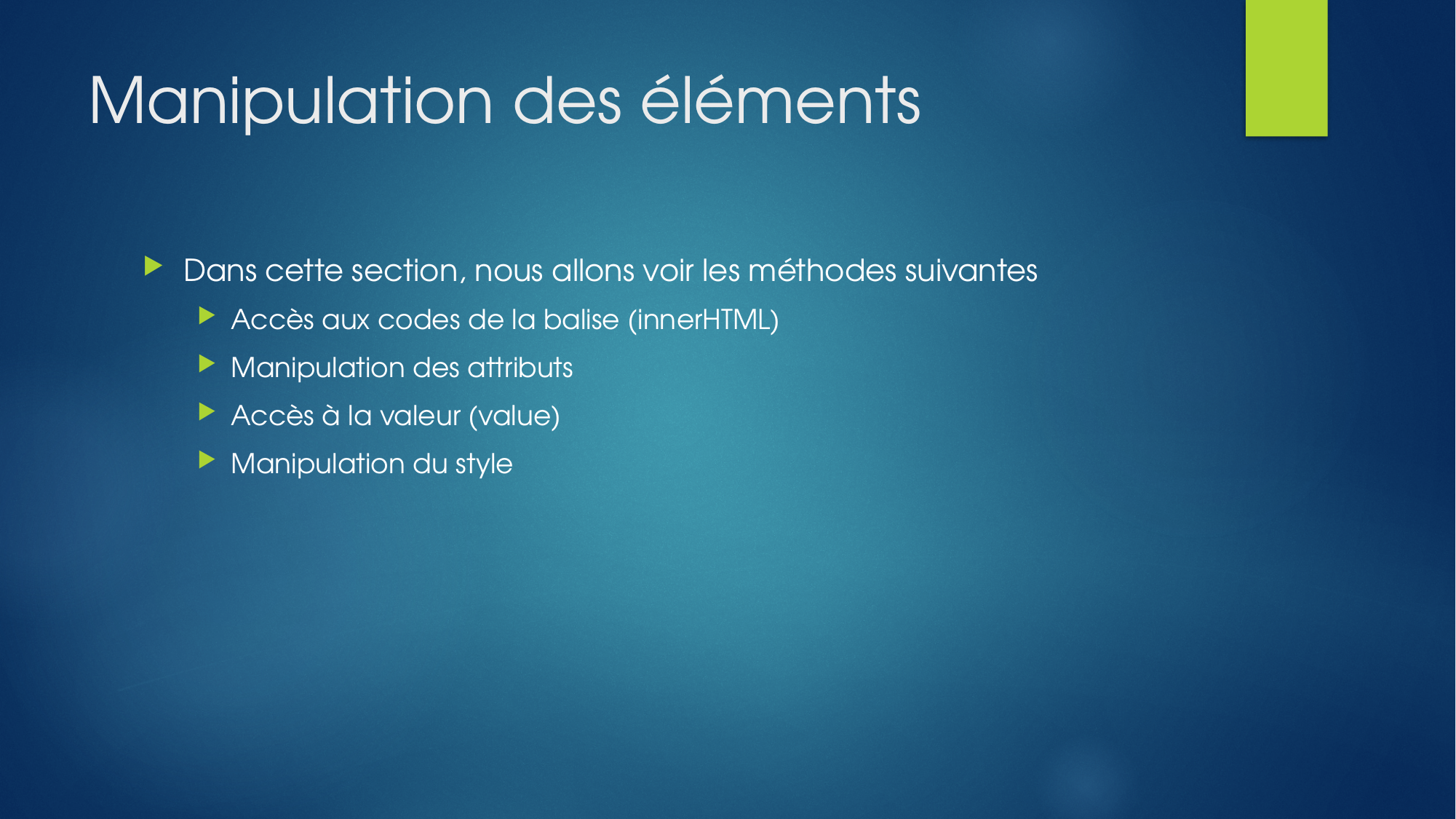

# Manipulation des éléments
Dans cette section, nous allons voir les méthodes suivantes
Accès aux codes de la balise (innerHTML)
Manipulation des attributs
Accès à la valeur (value)
Manipulation du style